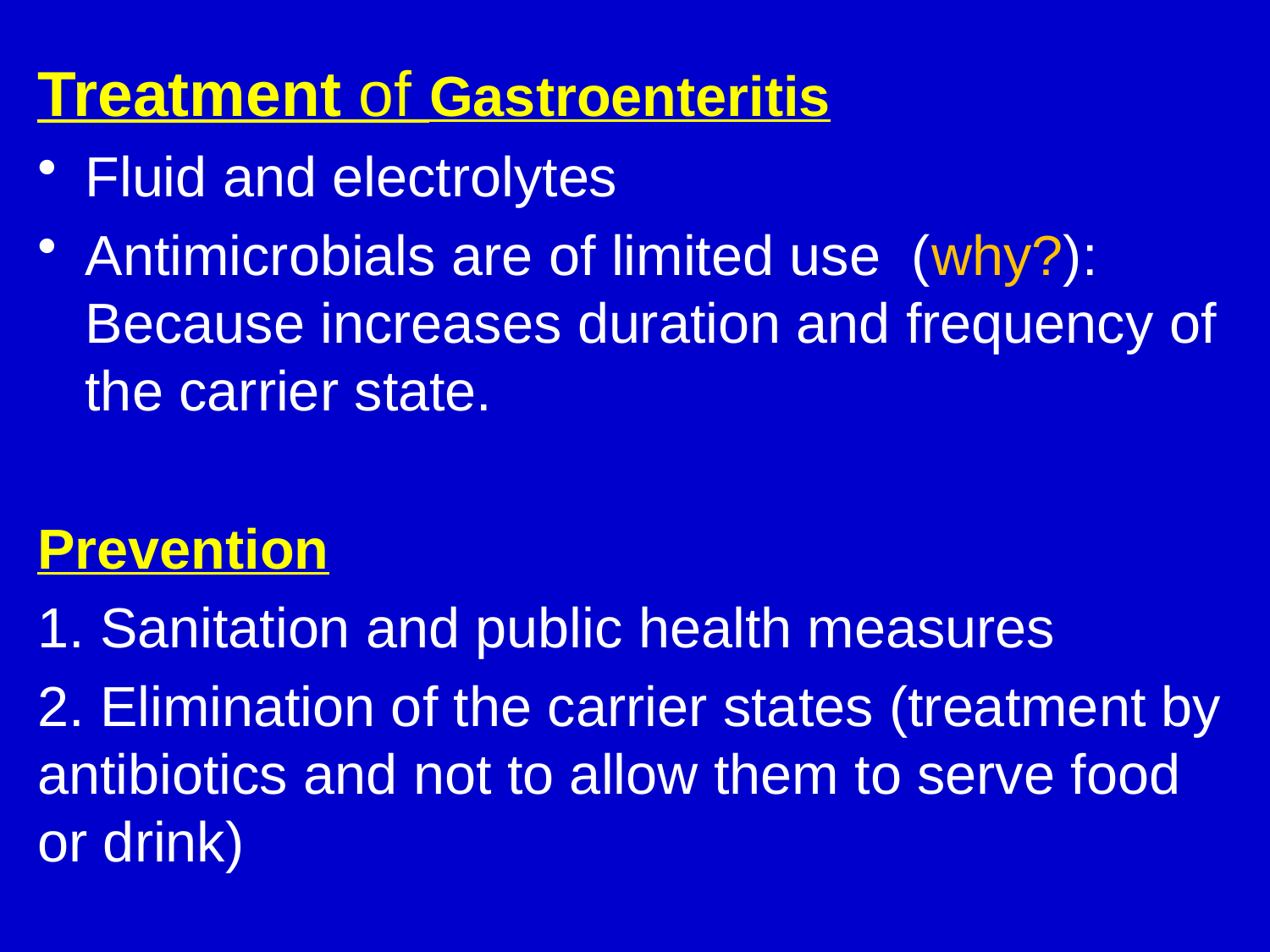

Treatment of Gastroenteritis
Fluid and electrolytes
Antimicrobials are of limited use  (why?): Because increases duration and frequency of the carrier state.

Prevention
1. Sanitation and public health measures
2. Elimination of the carrier states (treatment by antibiotics and not to allow them to serve food or drink)